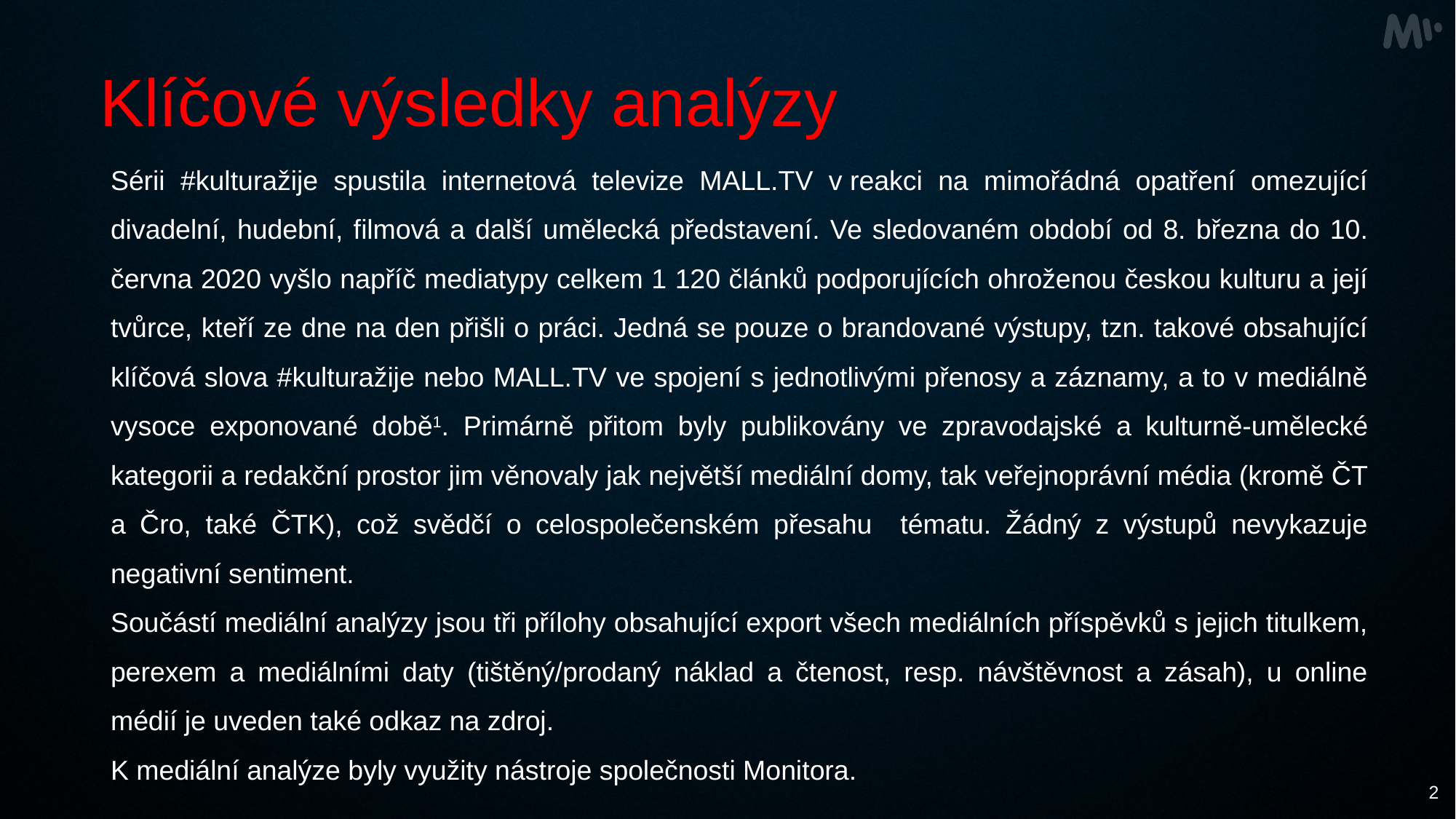

# Klíčové výsledky analýzy
Sérii #kulturažije spustila internetová televize MALL.TV v reakci na mimořádná opatření omezující divadelní, hudební, filmová a další umělecká představení. Ve sledovaném období od 8. března do 10. června 2020 vyšlo napříč mediatypy celkem 1 120 článků podporujících ohroženou českou kulturu a její tvůrce, kteří ze dne na den přišli o práci. Jedná se pouze o brandované výstupy, tzn. takové obsahující klíčová slova #kulturažije nebo MALL.TV ve spojení s jednotlivými přenosy a záznamy, a to v mediálně vysoce exponované době1. Primárně přitom byly publikovány ve zpravodajské a kulturně-umělecké kategorii a redakční prostor jim věnovaly jak největší mediální domy, tak veřejnoprávní média (kromě ČT a Čro, také ČTK), což svědčí o celospolečenském přesahu  tématu. Žádný z výstupů nevykazuje negativní sentiment.
Součástí mediální analýzy jsou tři přílohy obsahující export všech mediálních příspěvků s jejich titulkem, perexem a mediálními daty (tištěný/prodaný náklad a čtenost, resp. návštěvnost a zásah), u online médií je uveden také odkaz na zdroj.
K mediální analýze byly využity nástroje společnosti Monitora.
2